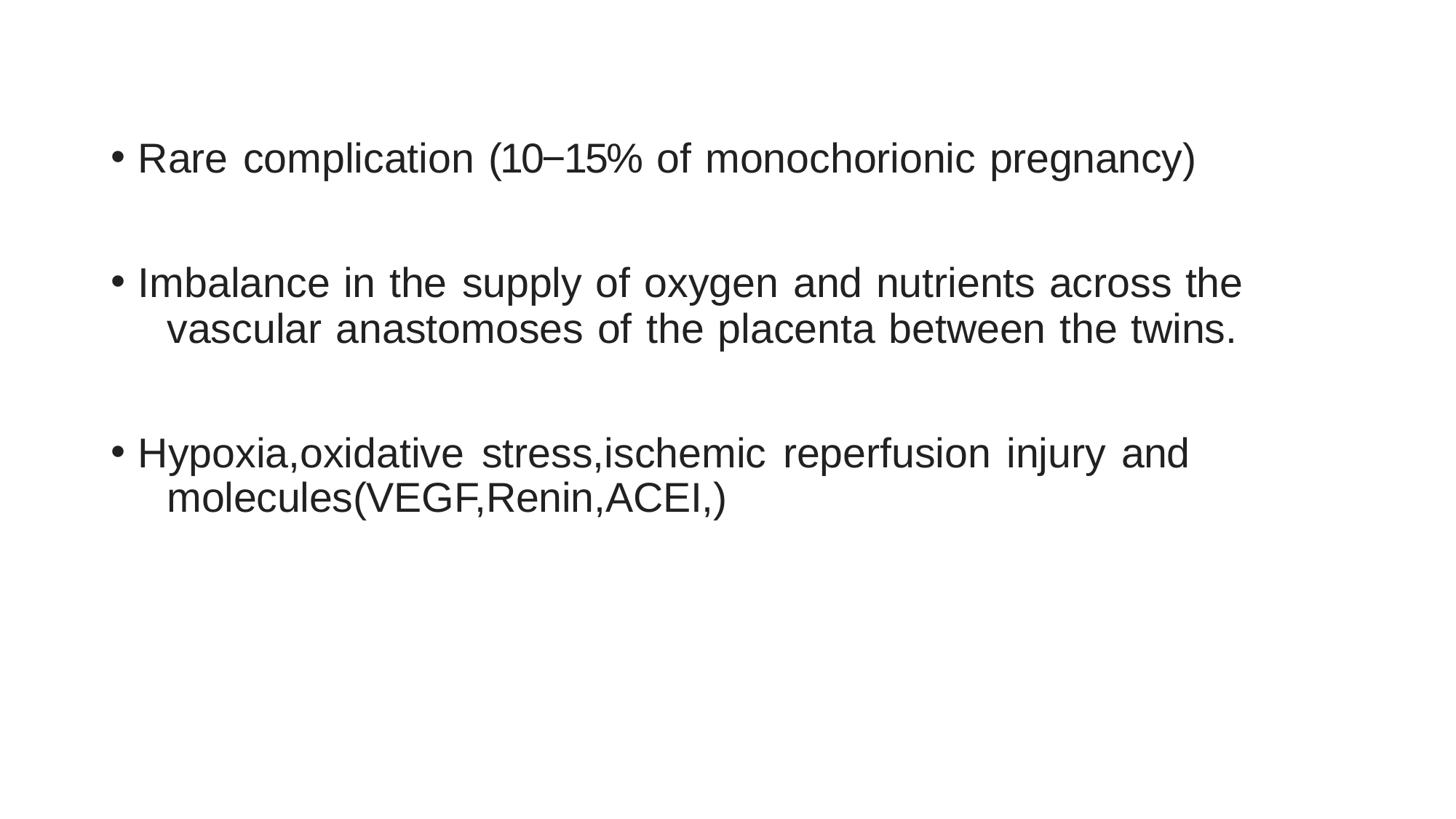

Rare complication (10−15% of monochorionic pregnancy)

Imbalance in the supply of oxygen and nutrients across the 	vascular anastomoses of the placenta between the twins.

Hypoxia,oxidative stress,ischemic reperfusion injury and 	molecules(VEGF,Renin,ACEI,)